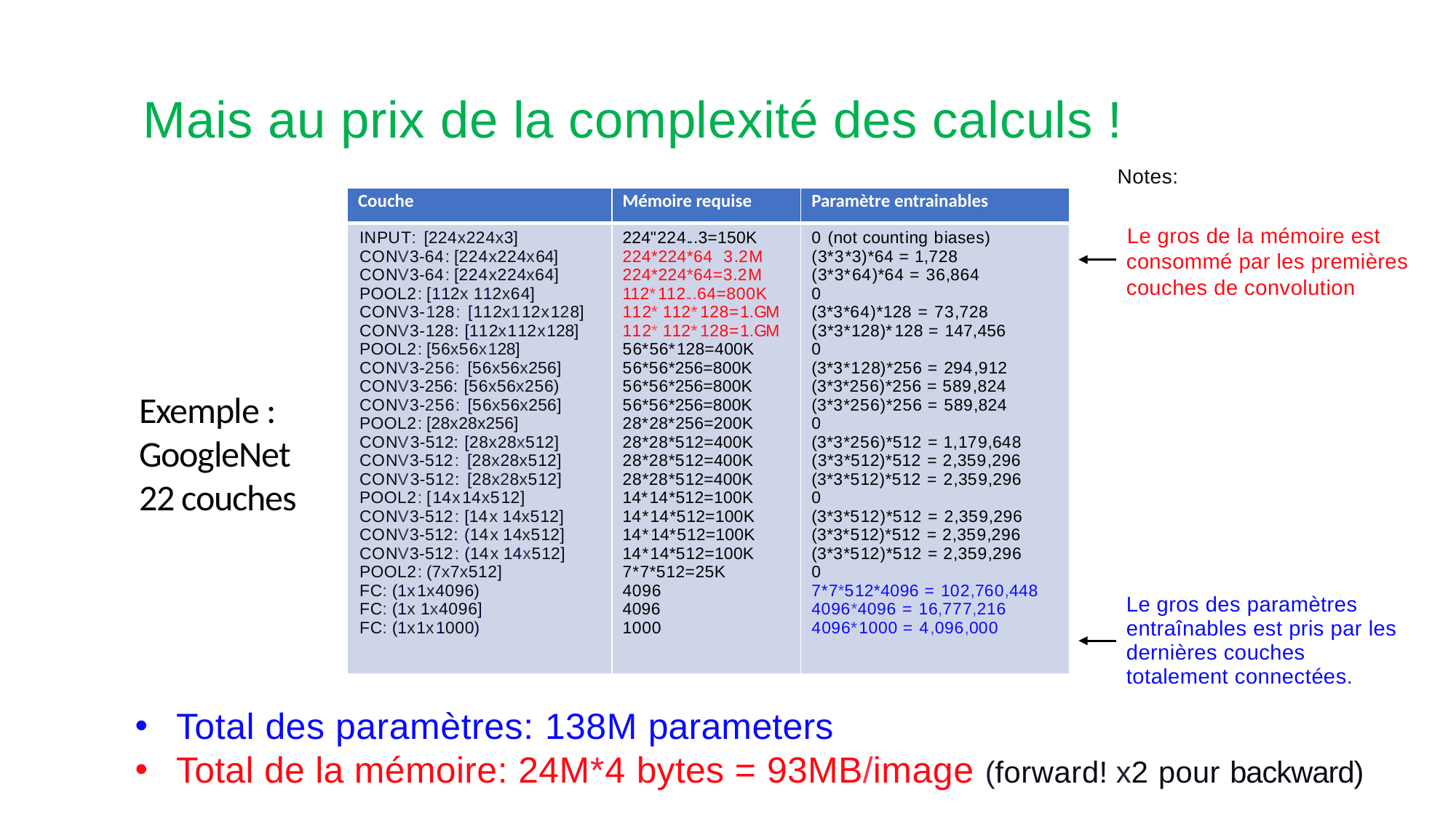

Mais au prix de la complexité des calculs !
Notes:
| Couche | Mémoire requise | Paramètre entrainables |
| --- | --- | --- |
| INPUT: [224x224x3] CONV3-64:[224x224x64] CONV3-64:[224x224x64] POOL2:[112x 112x64] CONV3-128: [112x112x128] CONV3-128: [112x112x128] POOL2:[56x56x128] CONV3-256: [56x56x256] CONV3-256: [56x56x256) CONV3-256: [56x56x256] POOL2:[28x28x256] CONV3-512: [28x28x512] CONV3-512: [28x28x512] CONV3-512: [28x28x512] POOL2:[14x14x512] CONV3-512:[14x 14x512] CONV3-512: (14x 14x512] CONV3-512:(14x 14x512] POOL2:(7x7x512] FC:(1x1x4096) FC:(1x 1x4096] FC:(1x1x1000) | 224"224...3=150K 224\*224\*64 3.2M 224\*224\*64=3.2M 112\*112...64=800K 112\* 112\*128=1.GM 112\* 112\*128=1.GM 56\*56\*128=400K 56\*56\*256=800K 56\*56\*256=800K 56\*56\*256=800K 28\*28\*256=200K 28\*28\*512=400K 28\*28\*512=400K 28\*28\*512=400K 14\*14\*512=100K 14\*14\*512=100K 14\*14\*512=100K 14\*14\*512=100K 7\*7\*512=25K 4096 4096 1000 | 0 (not counting biases) (3\*3\*3)\*64 = 1,728 (3\*3\*64)\*64 = 36,864 0 (3\*3\*64)\*128 = 73,728 (3\*3\*128)\*128 = 147,456 0 (3\*3\*128)\*256 = 294,912 (3\*3\*256)\*256 = 589,824 (3\*3\*256)\*256 = 589,824 0 (3\*3\*256)\*512 = 1,179,648 (3\*3\*512)\*512 = 2,359,296 (3\*3\*512)\*512 = 2,359,296 0 (3\*3\*512)\*512 = 2,359,296 (3\*3\*512)\*512 = 2,359,296 (3\*3\*512)\*512 = 2,359,296 0 7\*7\*512\*4096 = 102,760,448 4096\*4096 = 16,777,216 4096\*1000 = 4,096,000 |
Le gros de la mémoire est consommé par les premières couches de convolution
Exemple :
GoogleNet
22 couches
Le gros des paramètres entraînables est pris par les dernières couches totalement connectées.
Total des paramètres: 138M parameters
Total de la mémoire: 24M*4 bytes = 93MB/image (forward! x2 pour backward)